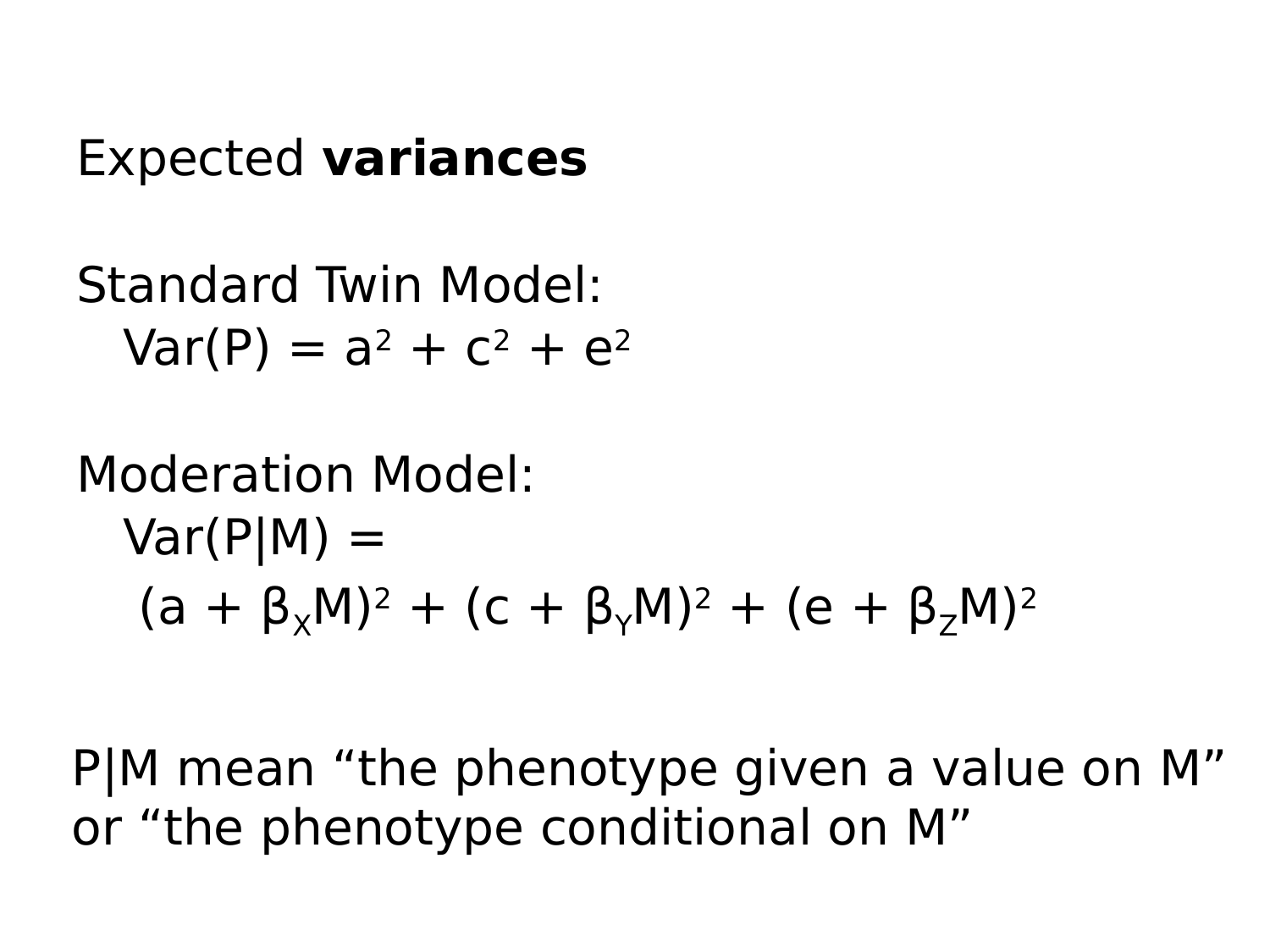

Expected variances

Standard Twin Model:
   Var(P) = a2 + c2 + e2

Moderation Model:
   Var(P|M) =
    (a + βXM)2 + (c + βYM)2 + (e + βZM)2
P|M mean “the phenotype given a value on M”
or “the phenotype conditional on M”